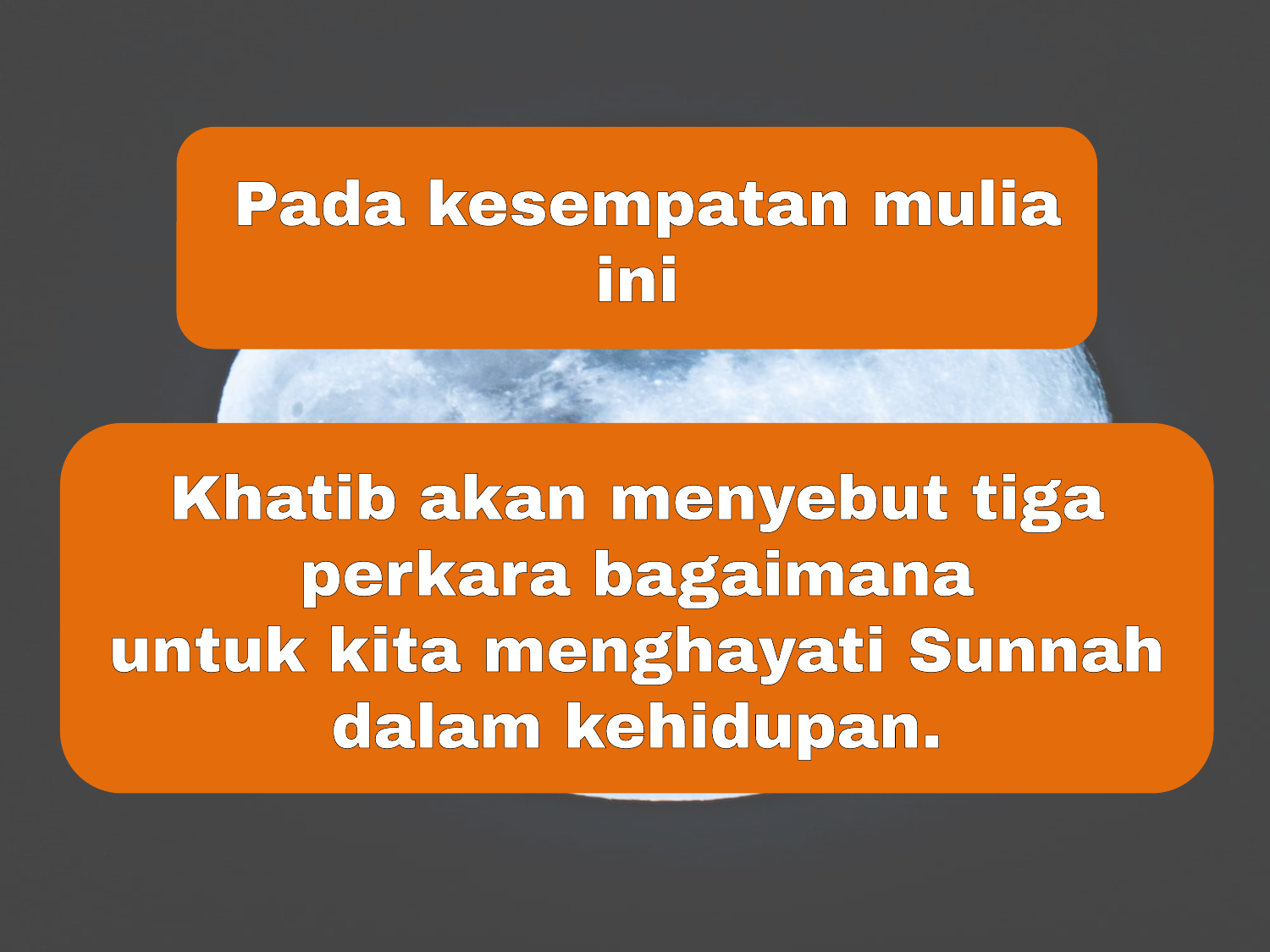

Pada kesempatan mulia ini
Khatib akan menyebut tiga perkara bagaimana
untuk kita menghayati Sunnah dalam kehidupan.